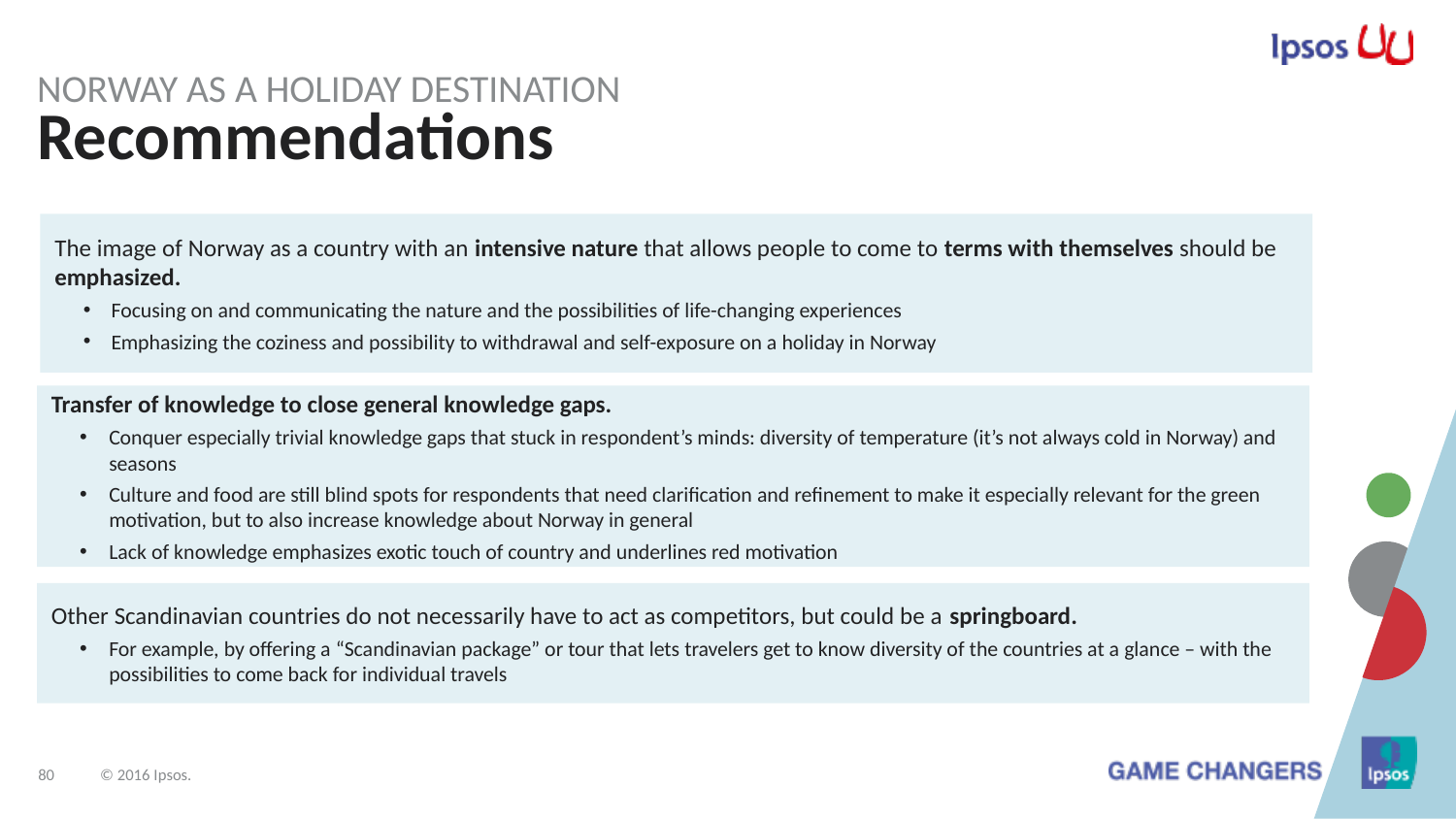

Norway as a holiday destination
# Recommendations
The image of Norway as a country with an intensive nature that allows people to come to terms with themselves should be emphasized.
Focusing on and communicating the nature and the possibilities of life-changing experiences
Emphasizing the coziness and possibility to withdrawal and self-exposure on a holiday in Norway
Transfer of knowledge to close general knowledge gaps.
Conquer especially trivial knowledge gaps that stuck in respondent’s minds: diversity of temperature (it’s not always cold in Norway) and seasons
Culture and food are still blind spots for respondents that need clarification and refinement to make it especially relevant for the green motivation, but to also increase knowledge about Norway in general
Lack of knowledge emphasizes exotic touch of country and underlines red motivation
Other Scandinavian countries do not necessarily have to act as competitors, but could be a springboard.
For example, by offering a “Scandinavian package” or tour that lets travelers get to know diversity of the countries at a glance – with the possibilities to come back for individual travels